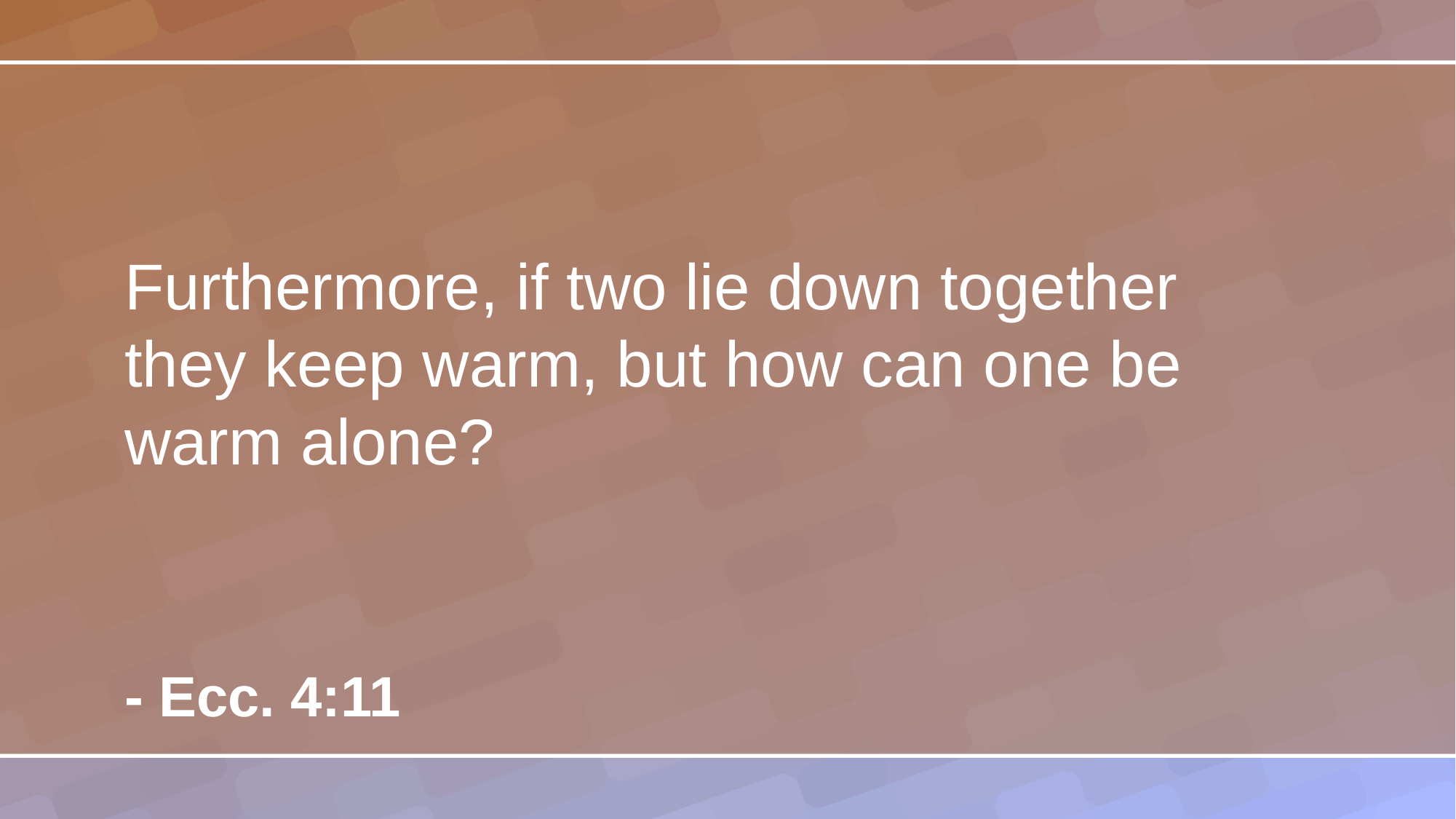

Furthermore, if two lie down together they keep warm, but how can one be warm alone?
- Ecc. 4:11